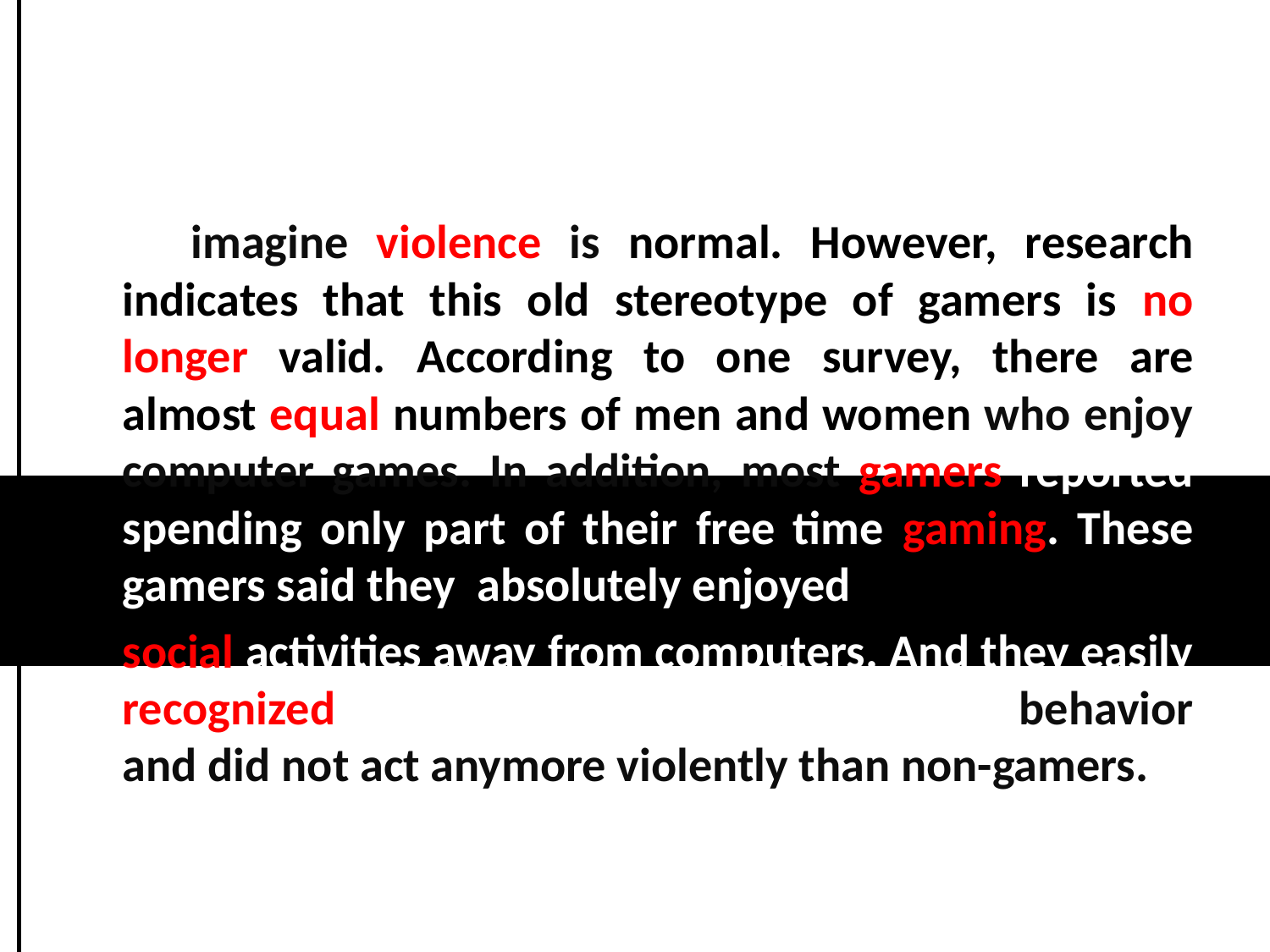

#
    imagine violence is normal. However, research indicates that this old stereotype of gamers is no longer valid. According to one survey, there are almost equal numbers of men and women who enjoy computer games. In addition, most gamers reported spending only part of their free time gaming. These gamers said they  absolutely enjoyed
    social activities away from computers. And they easily recognized appropriate and inappropriate behavior and did not act anymore violently than non-gamers.